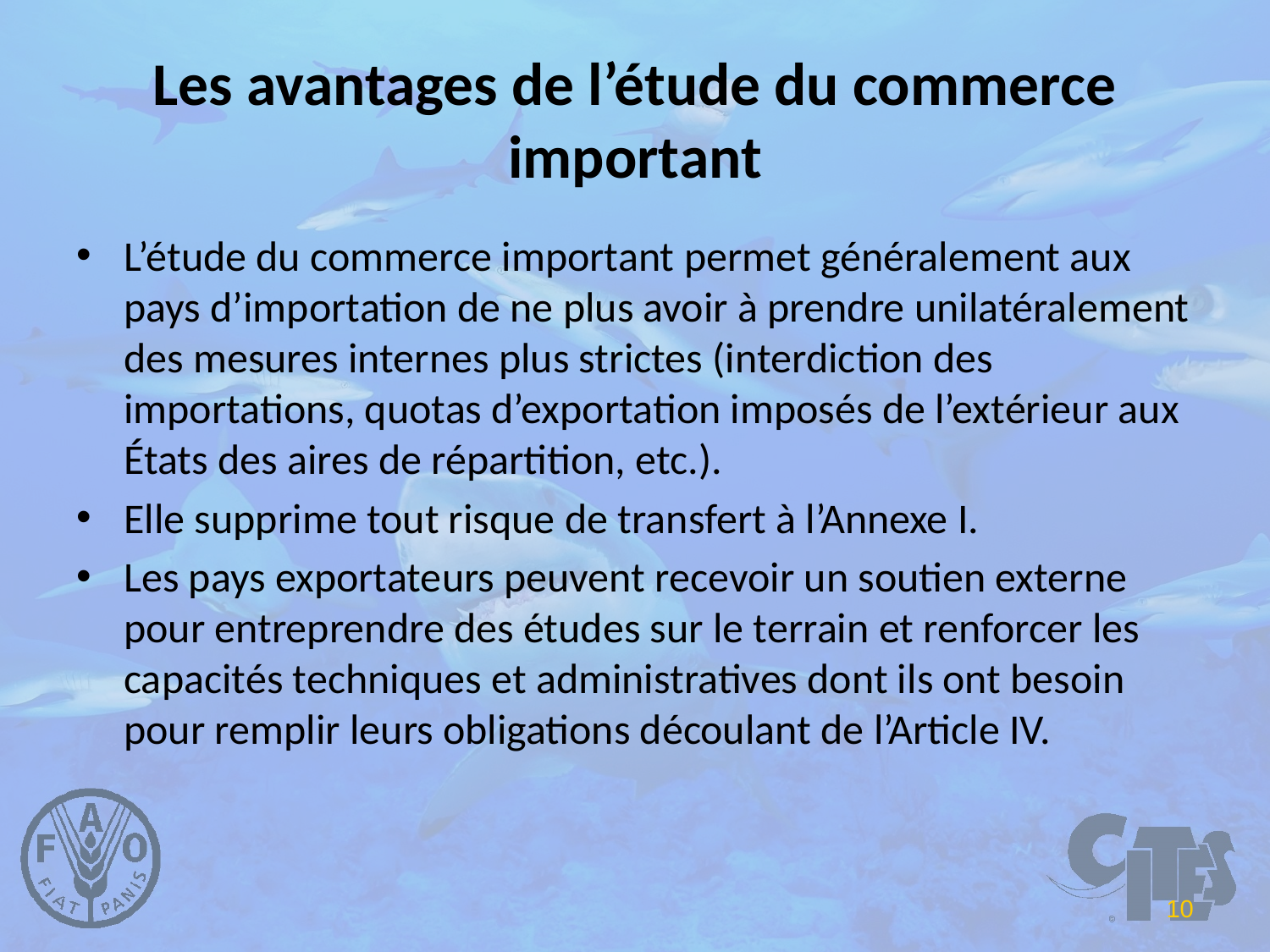

# Les avantages de l’étude du commerce important
L’étude du commerce important permet généralement aux pays d’importation de ne plus avoir à prendre unilatéralement des mesures internes plus strictes (interdiction des importations, quotas d’exportation imposés de l’extérieur aux États des aires de répartition, etc.).
Elle supprime tout risque de transfert à l’Annexe I.
Les pays exportateurs peuvent recevoir un soutien externe pour entreprendre des études sur le terrain et renforcer les capacités techniques et administratives dont ils ont besoin pour remplir leurs obligations découlant de l’Article IV.
10